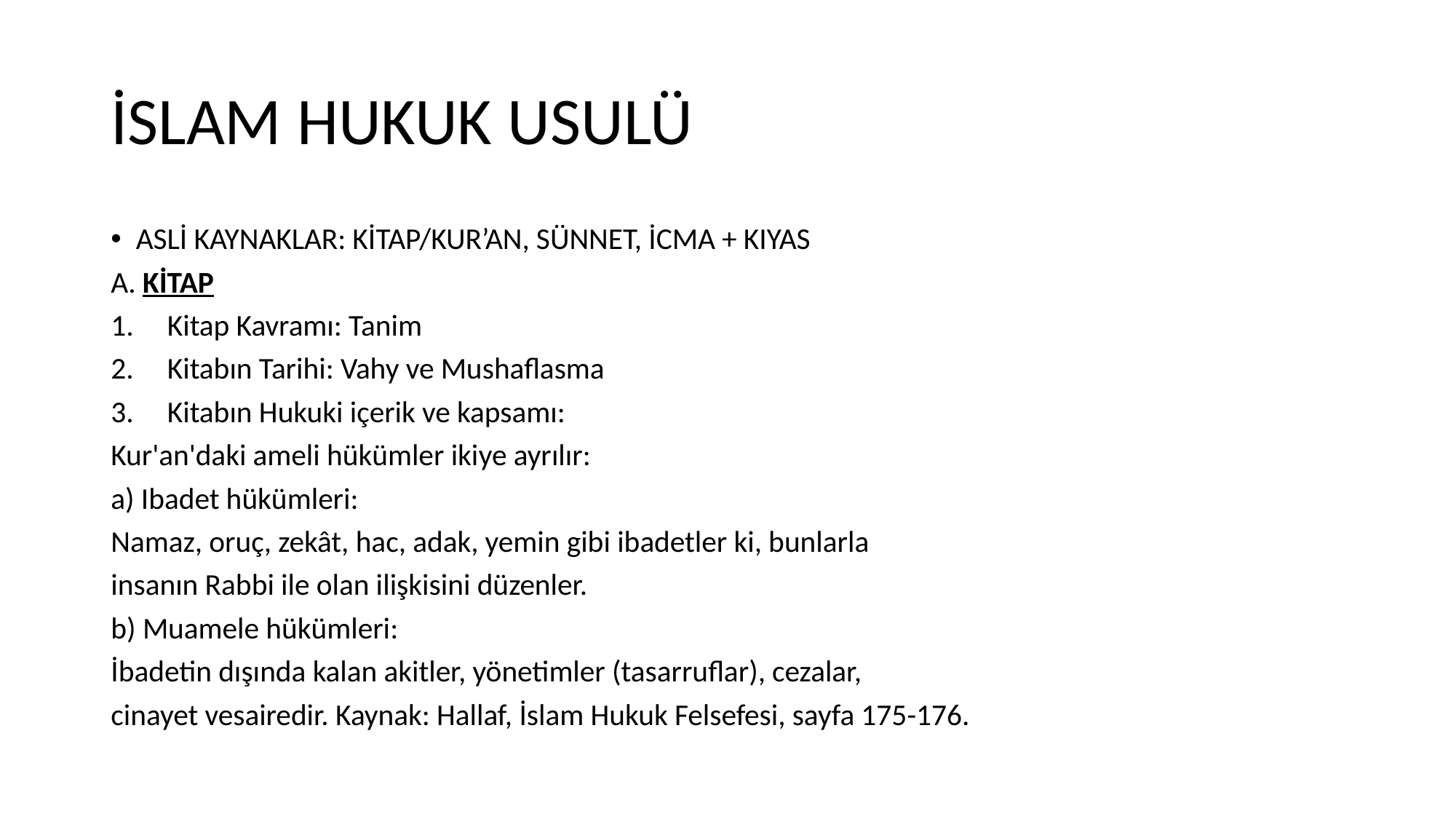

# İSLAM HUKUK USULÜ
ASLİ KAYNAKLAR: KİTAP/KUR’AN, SÜNNET, İCMA + KIYAS
A. KİTAP
Kitap Kavramı: Tanim
Kitabın Tarihi: Vahy ve Mushaflasma
Kitabın Hukuki içerik ve kapsamı:
Kur'an'daki ameli hükümler ikiye ayrılır:
a) Ibadet hükümleri:
Namaz, oruç, zekât, hac, adak, yemin gibi ibadetler ki, bunlarla
insanın Rabbi ile olan ilişkisini düzenler.
b) Muamele hükümleri:
İbadetin dışında kalan akitler, yönetimler (tasarruflar), cezalar,
cinayet vesairedir. Kaynak: Hallaf, İslam Hukuk Felsefesi, sayfa 175-176.